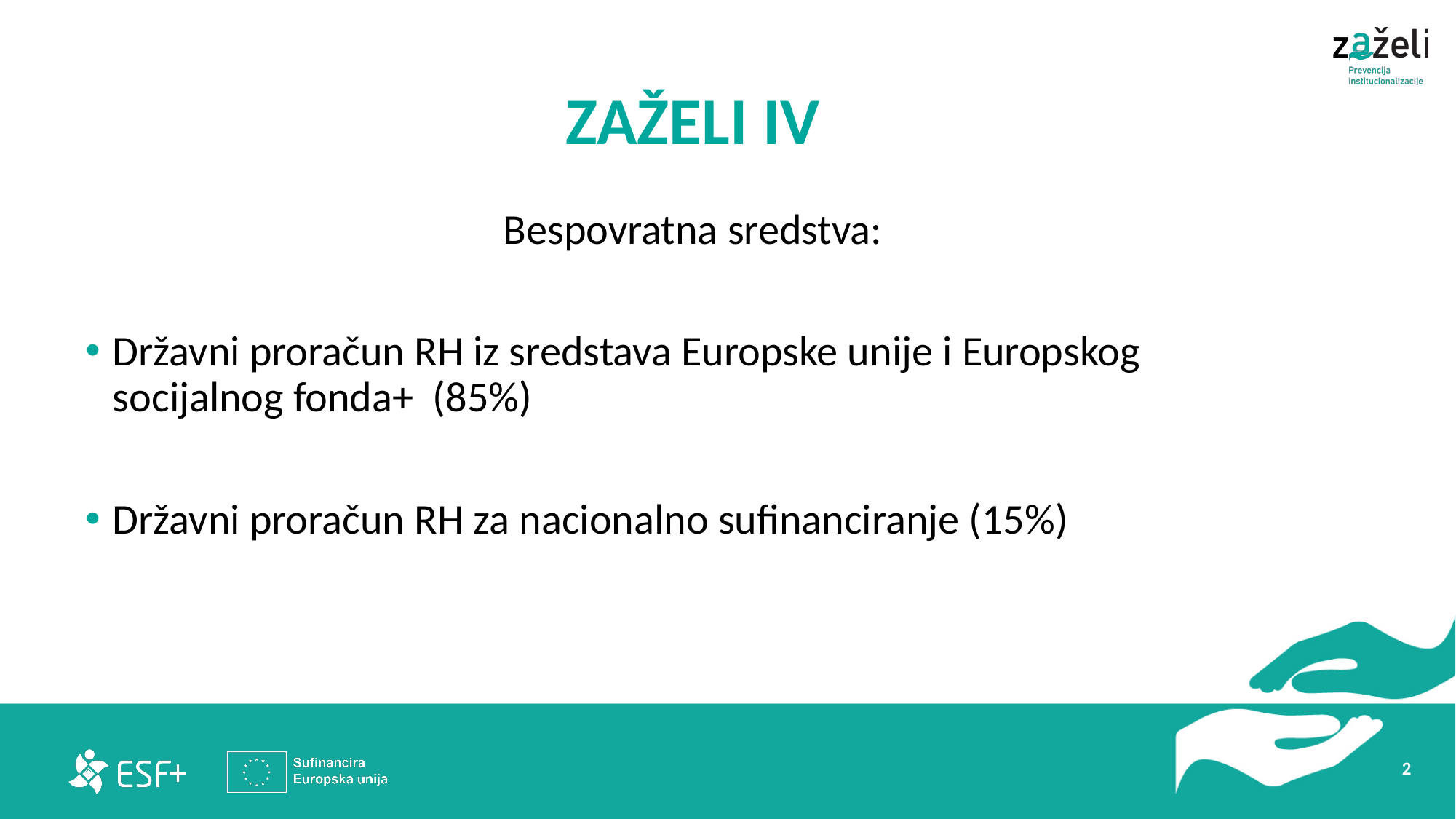

# ZAŽELI IV
Bespovratna sredstva:

Državni proračun RH iz sredstava Europske unije i Europskog socijalnog fonda+  (85%)

Državni proračun RH za nacionalno sufinanciranje (15%)

2